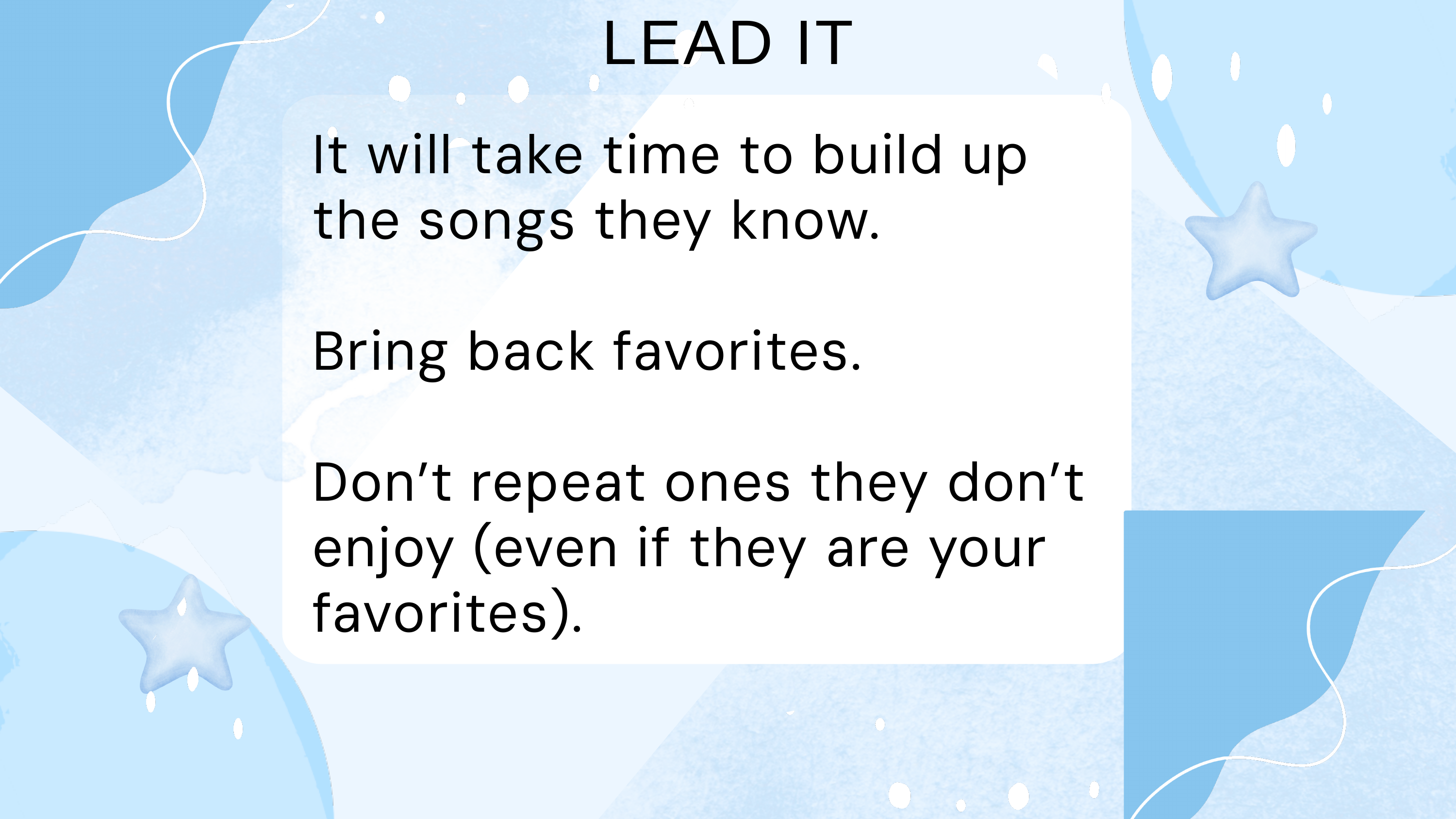

LEAD IT

It will take time to build up the songs they know.

Bring back favorites.

Don’t repeat ones they don’t enjoy (even if they are your favorites).